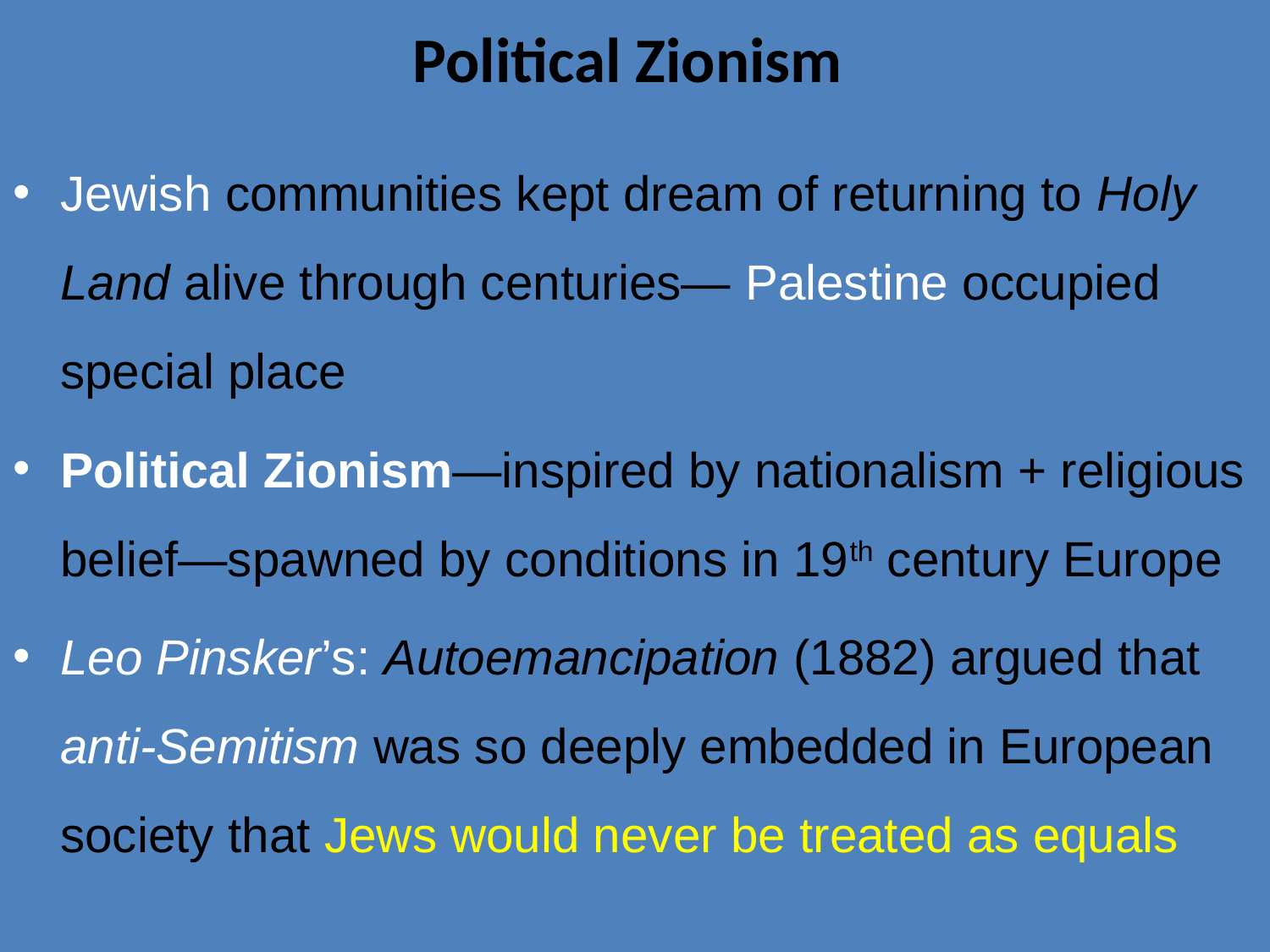

# Political Zionism
Jewish communities kept dream of returning to Holy Land alive through centuries— Palestine occupied special place
Political Zionism—inspired by nationalism + religious belief—spawned by conditions in 19th century Europe
Leo Pinsker’s: Autoemancipation (1882) argued that anti-Semitism was so deeply embedded in European society that Jews would never be treated as equals